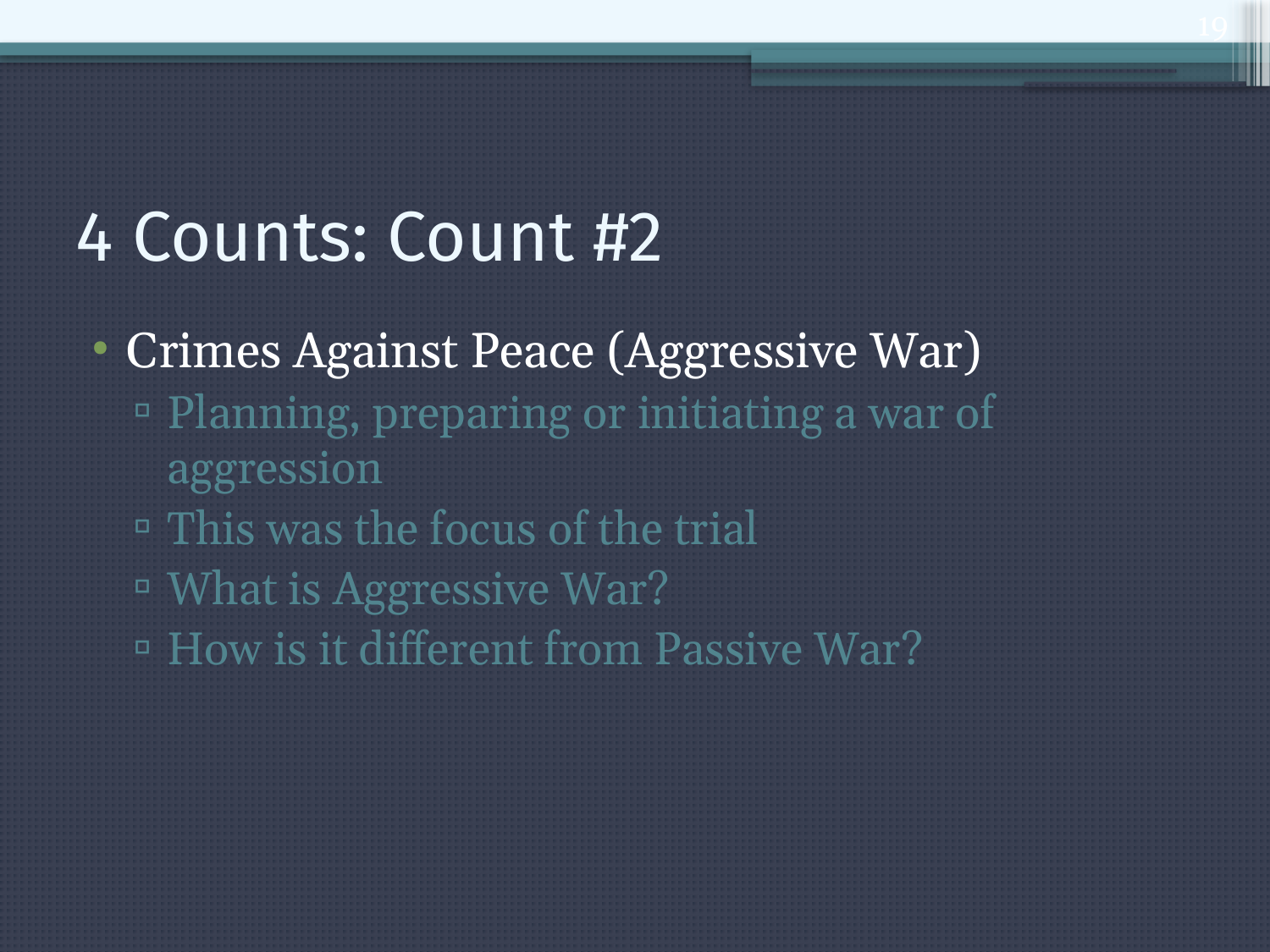

19
# 4 Counts: Count #2
Crimes Against Peace (Aggressive War)
Planning, preparing or initiating a war of aggression
This was the focus of the trial
What is Aggressive War?
How is it different from Passive War?